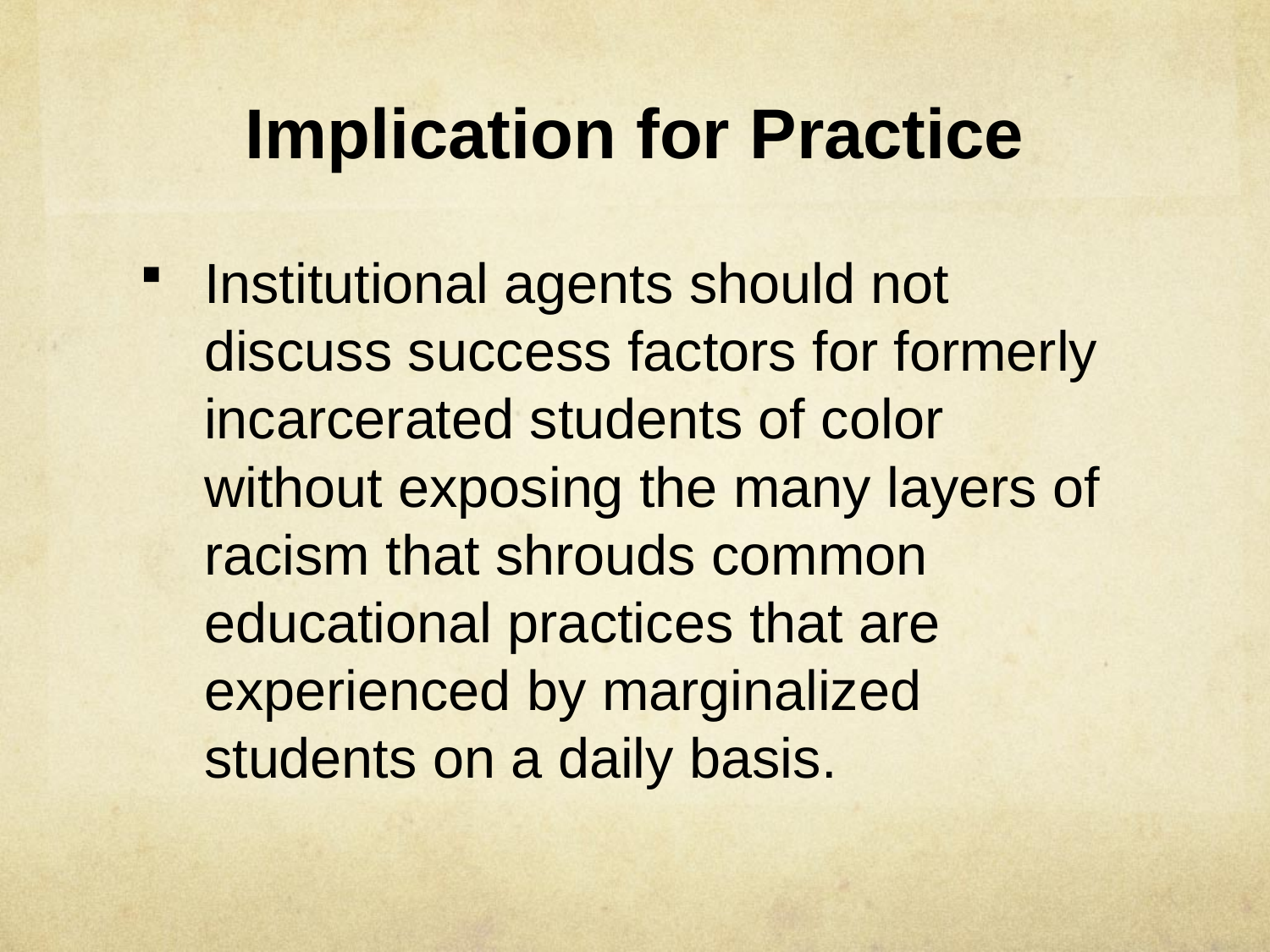

# Implication for Practice
Institutional agents should not discuss success factors for formerly incarcerated students of color without exposing the many layers of racism that shrouds common educational practices that are experienced by marginalized students on a daily basis.